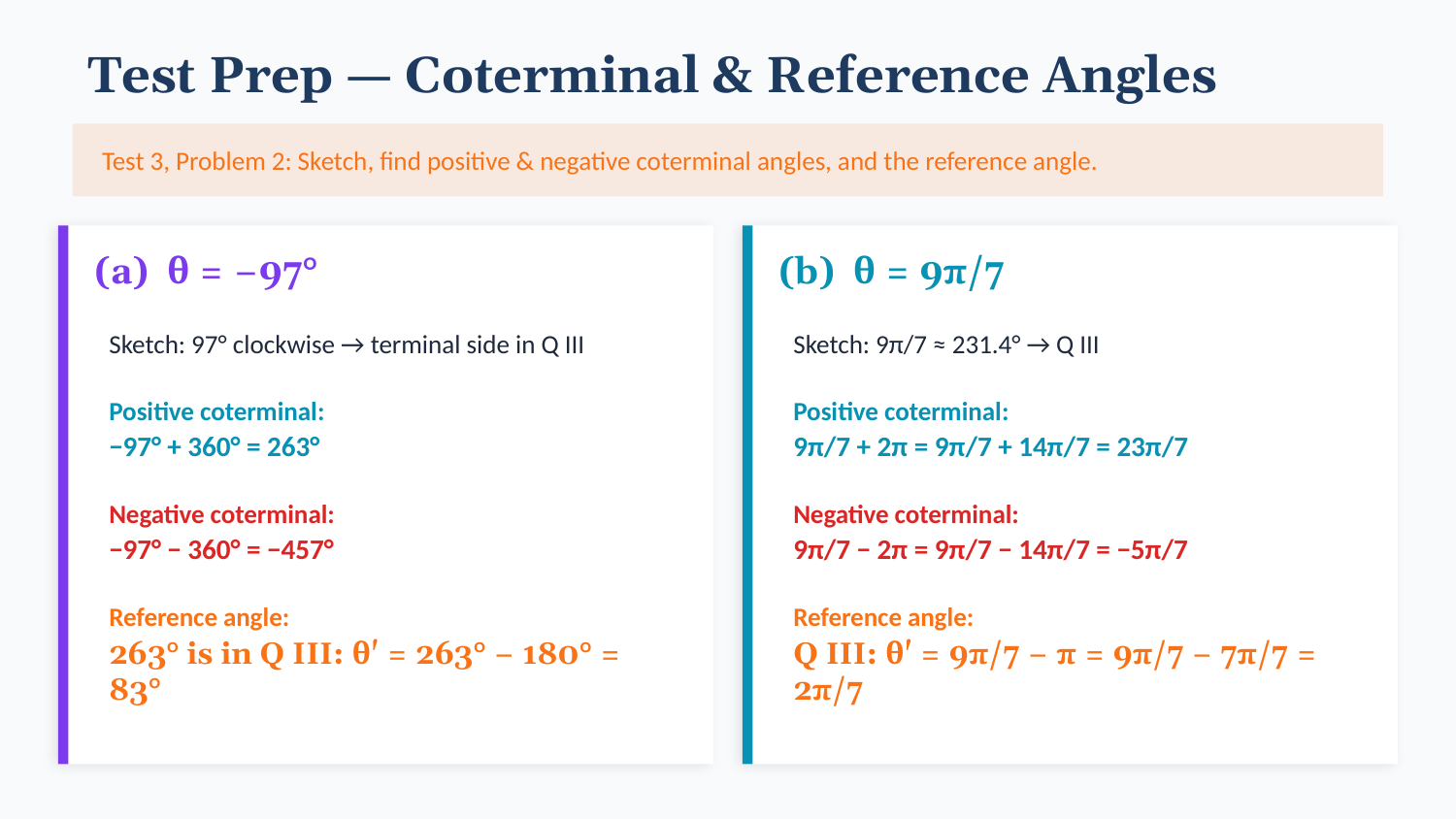

Test Prep — Coterminal & Reference Angles

Test 3, Problem 2: Sketch, find positive & negative coterminal angles, and the reference angle.

(a)  θ = −97°
(b)  θ = 9π/7
Sketch: 97° clockwise → terminal side in Q III

Positive coterminal:
−97° + 360° = 263°

Negative coterminal:
−97° − 360° = −457°

Reference angle:
263° is in Q III: θ' = 263° − 180° = 83°
Sketch: 9π/7 ≈ 231.4° → Q III

Positive coterminal:
9π/7 + 2π = 9π/7 + 14π/7 = 23π/7

Negative coterminal:
9π/7 − 2π = 9π/7 − 14π/7 = −5π/7

Reference angle:
Q III: θ' = 9π/7 − π = 9π/7 − 7π/7 = 2π/7